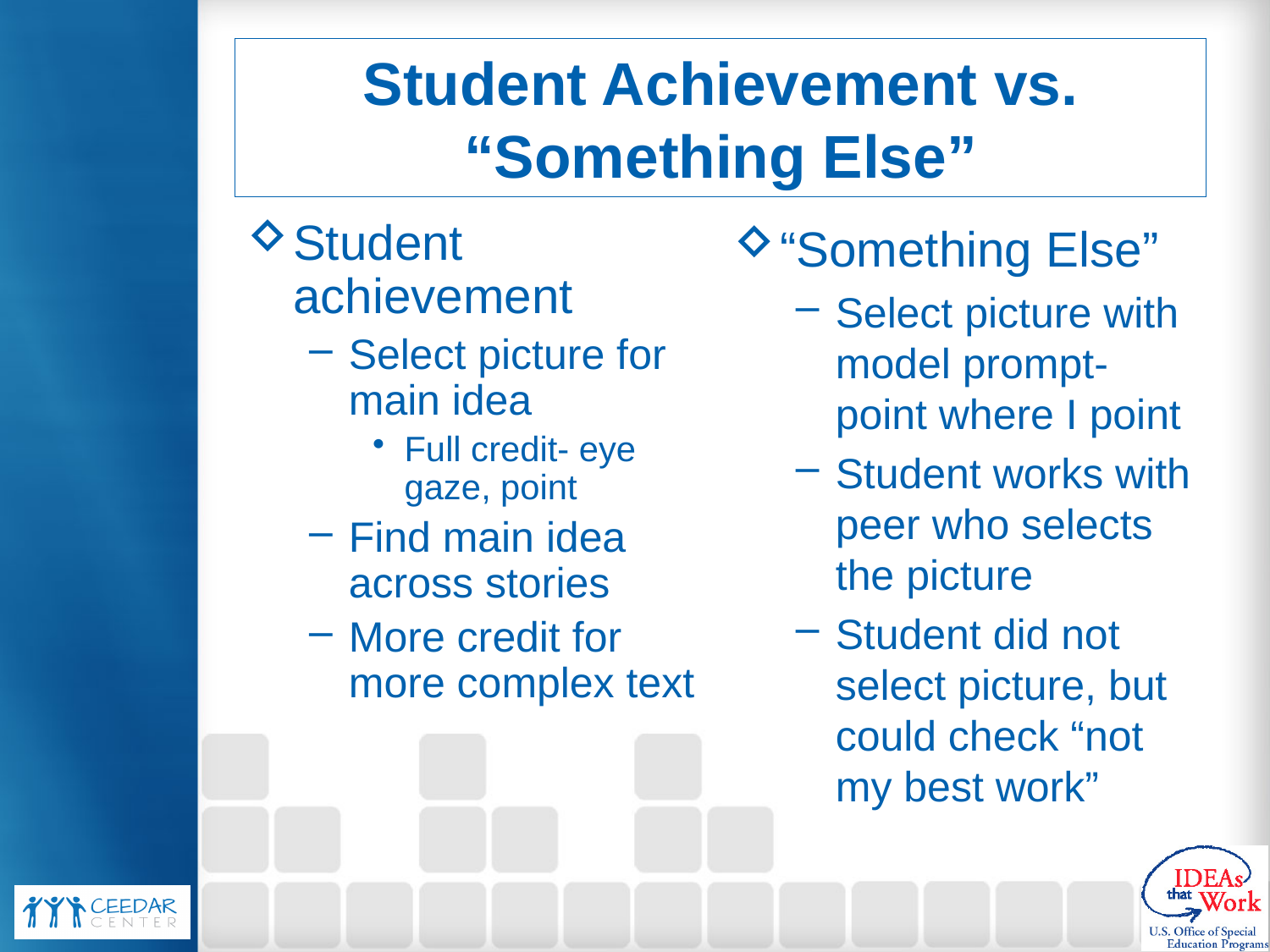

# Student Achievement vs. “Something Else”
Student achievement
Select picture for main idea
Full credit- eye gaze, point
Find main idea across stories
More credit for more complex text

“Something Else”
Select picture with model prompt- point where I point
Student works with peer who selects the picture
Student did not select picture, but could check “not my best work”